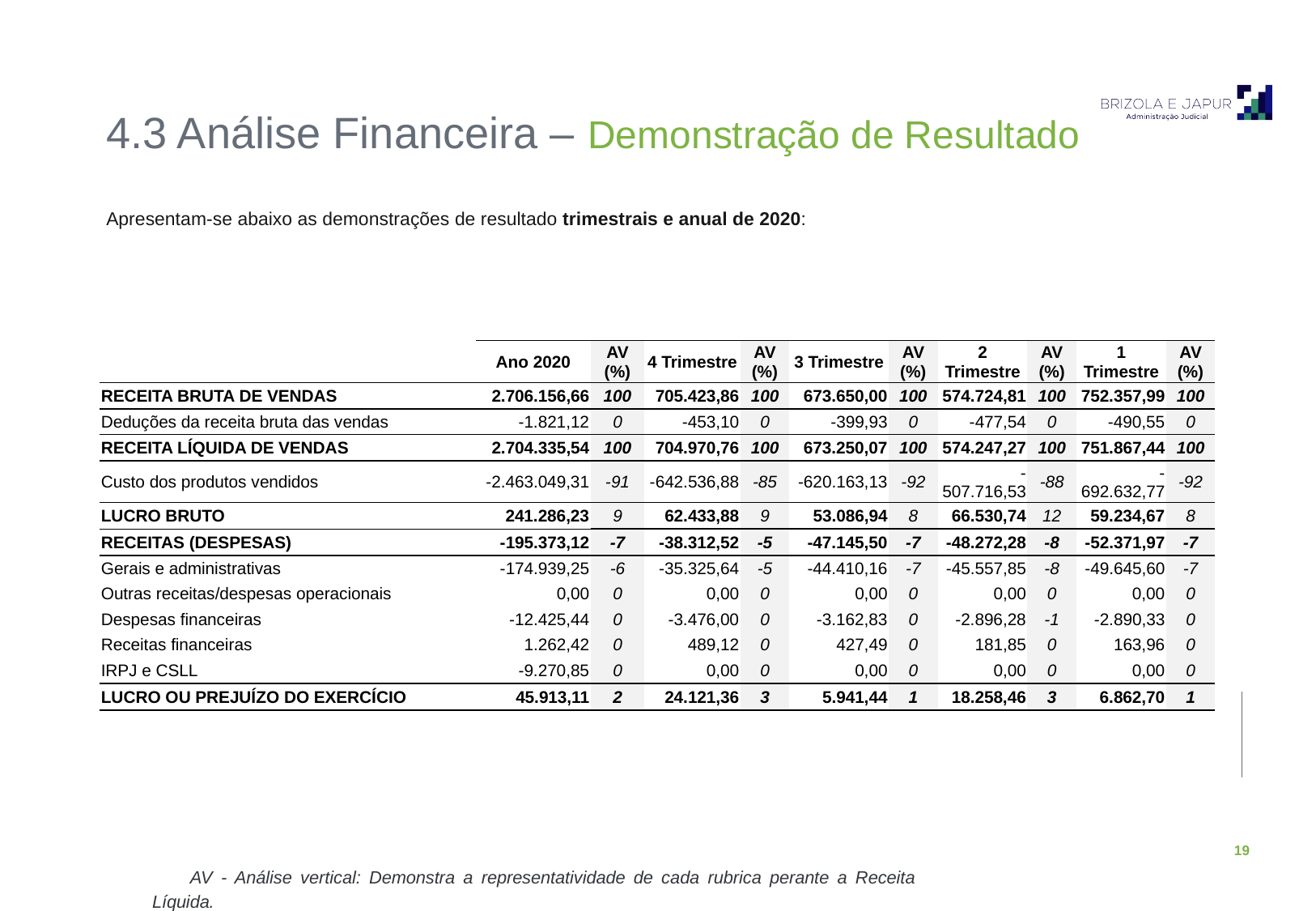

4.3 Análise Financeira – Demonstração de Resultado
Apresentam-se abaixo as demonstrações de resultado trimestrais e anual de 2020:
|  | Ano 2020 | AV (%) | 4 Trimestre | AV (%) | 3 Trimestre | AV (%) | 2 Trimestre | AV (%) | 1 Trimestre | AV (%) |
| --- | --- | --- | --- | --- | --- | --- | --- | --- | --- | --- |
| RECEITA BRUTA DE VENDAS | 2.706.156,66 | 100 | 705.423,86 | 100 | 673.650,00 | 100 | 574.724,81 | 100 | 752.357,99 | 100 |
| Deduções da receita bruta das vendas | -1.821,12 | 0 | -453,10 | 0 | -399,93 | 0 | -477,54 | 0 | -490,55 | 0 |
| RECEITA LÍQUIDA DE VENDAS | 2.704.335,54 | 100 | 704.970,76 | 100 | 673.250,07 | 100 | 574.247,27 | 100 | 751.867,44 | 100 |
| Custo dos produtos vendidos | -2.463.049,31 | -91 | -642.536,88 | -85 | -620.163,13 | -92 | -507.716,53 | -88 | -692.632,77 | -92 |
| LUCRO BRUTO | 241.286,23 | 9 | 62.433,88 | 9 | 53.086,94 | 8 | 66.530,74 | 12 | 59.234,67 | 8 |
| RECEITAS (DESPESAS) | -195.373,12 | -7 | -38.312,52 | -5 | -47.145,50 | -7 | -48.272,28 | -8 | -52.371,97 | -7 |
| Gerais e administrativas | -174.939,25 | -6 | -35.325,64 | -5 | -44.410,16 | -7 | -45.557,85 | -8 | -49.645,60 | -7 |
| Outras receitas/despesas operacionais | 0,00 | 0 | 0,00 | 0 | 0,00 | 0 | 0,00 | 0 | 0,00 | 0 |
| Despesas financeiras | -12.425,44 | 0 | -3.476,00 | 0 | -3.162,83 | 0 | -2.896,28 | -1 | -2.890,33 | 0 |
| Receitas financeiras | 1.262,42 | 0 | 489,12 | 0 | 427,49 | 0 | 181,85 | 0 | 163,96 | 0 |
| IRPJ e CSLL | -9.270,85 | 0 | 0,00 | 0 | 0,00 | 0 | 0,00 | 0 | 0,00 | 0 |
| LUCRO OU PREJUÍZO DO EXERCÍCIO | 45.913,11 | 2 | 24.121,36 | 3 | 5.941,44 | 1 | 18.258,46 | 3 | 6.862,70 | 1 |
AV - Análise vertical: Demonstra a representatividade de cada rubrica perante a Receita Líquida.